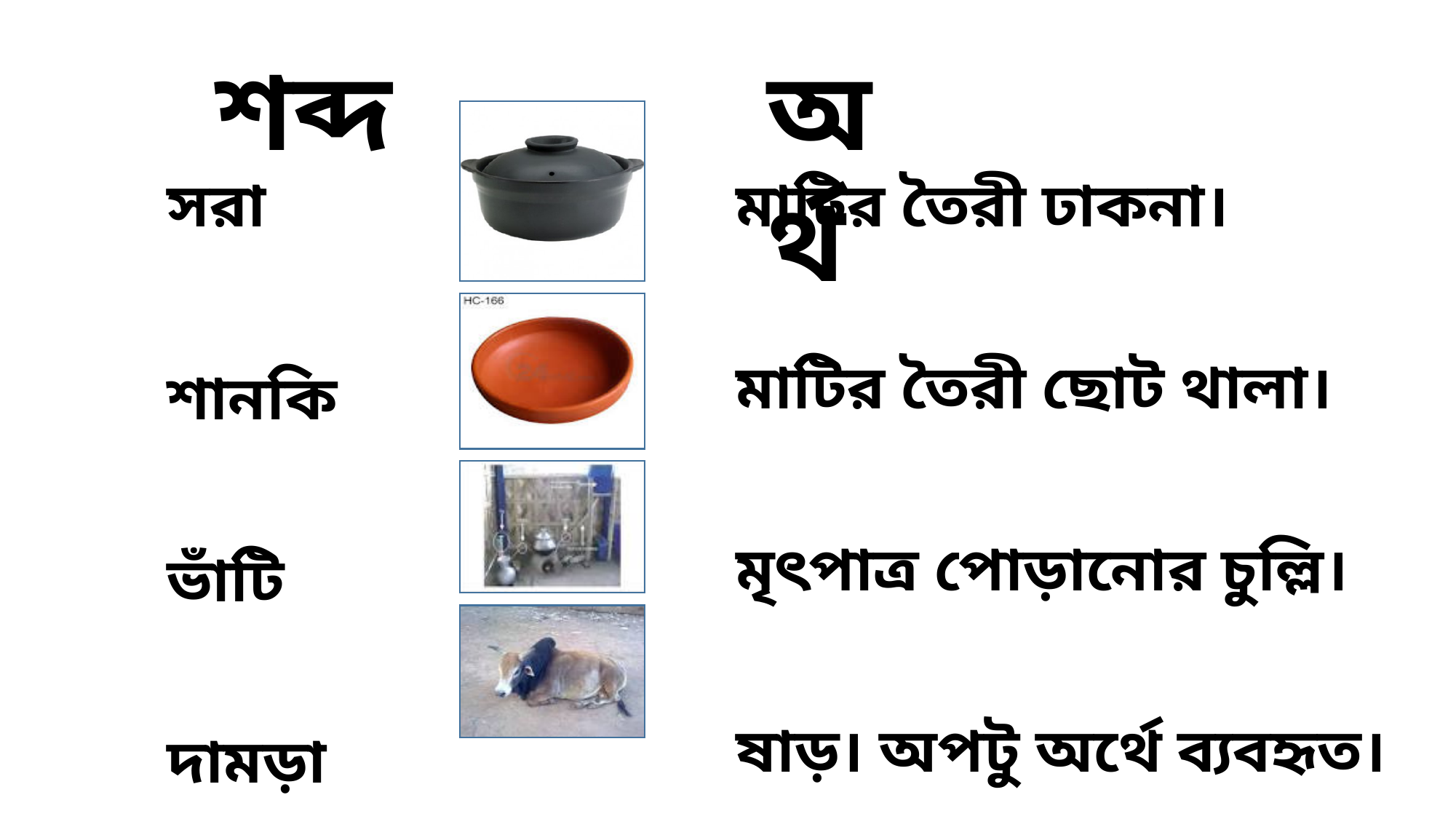

শব্দ
অর্থ

সরা

শানকি

ভাঁটি

দামড়া
মাটির তৈরী ঢাকনা।

মাটির তৈরী ছোট থালা।

মৃৎপাত্র পোড়ানোর চুল্লি।

ষাড়। অপটু অর্থে ব্যবহৃত।